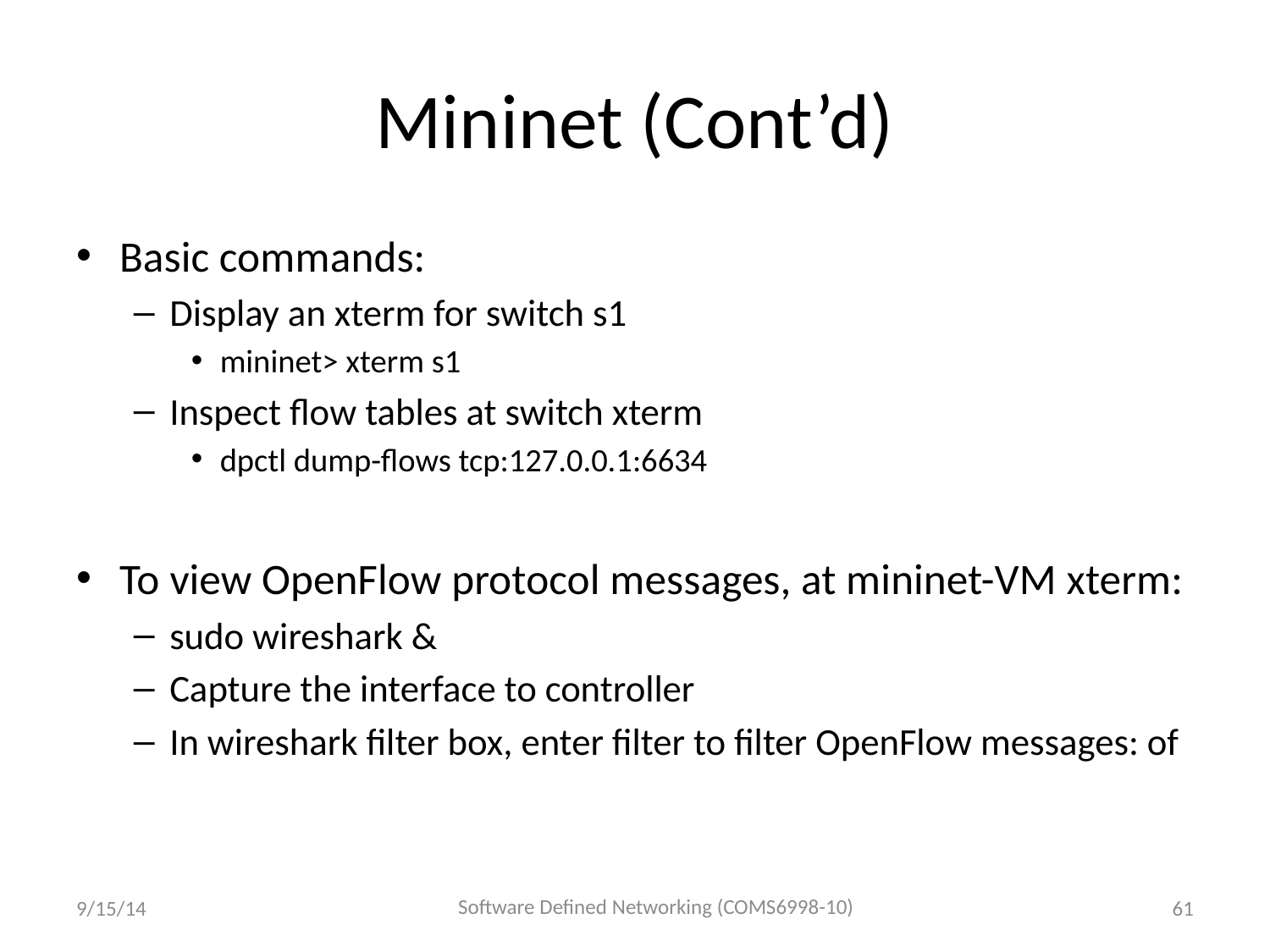

# Mininet (Cont’d)
Basic commands:
Display an xterm for switch s1
mininet> xterm s1
Inspect flow tables at switch xterm
dpctl dump-flows tcp:127.0.0.1:6634

To view OpenFlow protocol messages, at mininet-VM xterm:
sudo wireshark &
Capture the interface to controller
In wireshark filter box, enter filter to filter OpenFlow messages: of
Software Defined Networking (COMS6998-10)
9/15/14
61